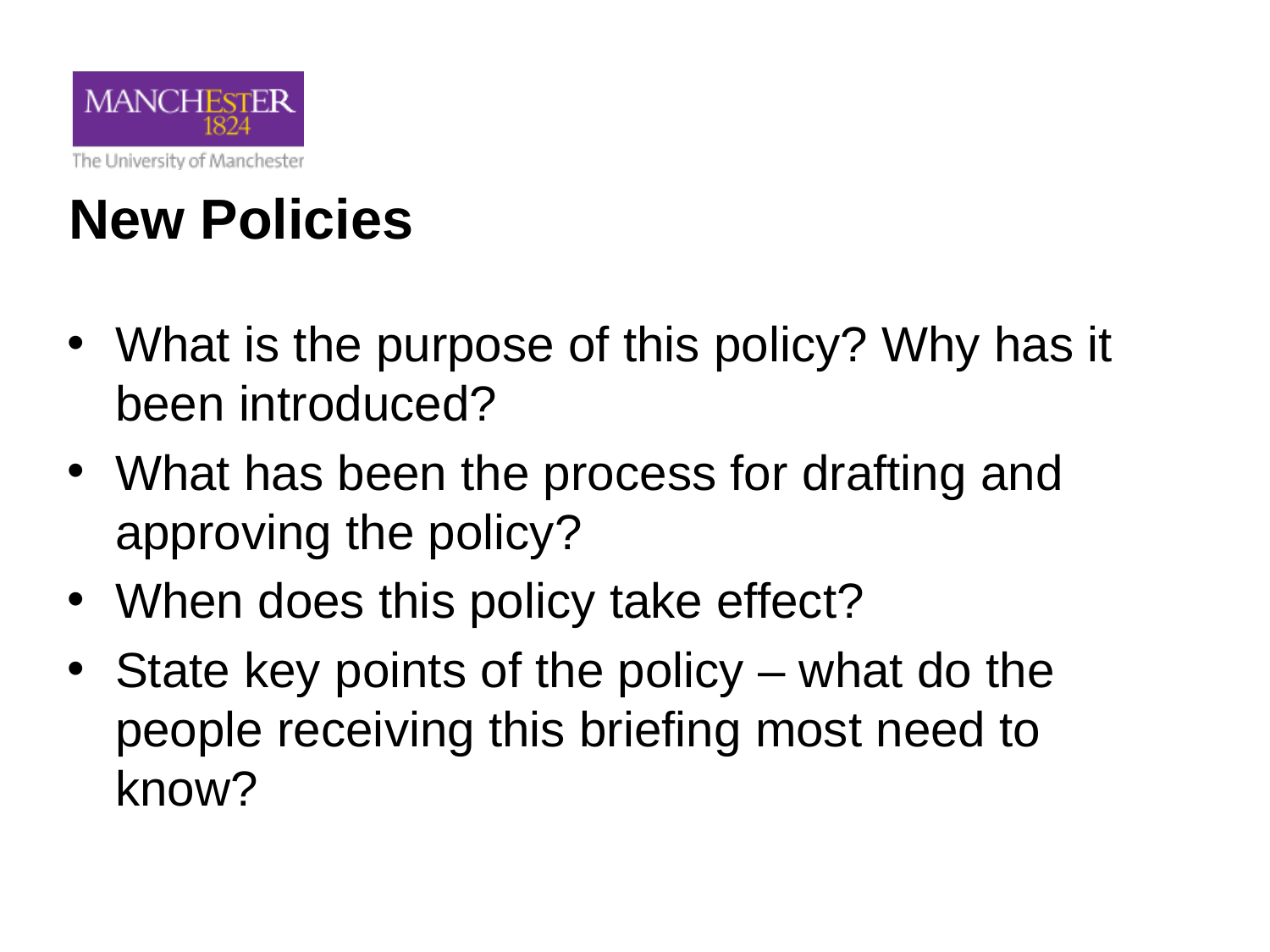

# New Policies
What is the purpose of this policy? Why has it been introduced?
What has been the process for drafting and approving the policy?
When does this policy take effect?
State key points of the policy – what do the people receiving this briefing most need to know?